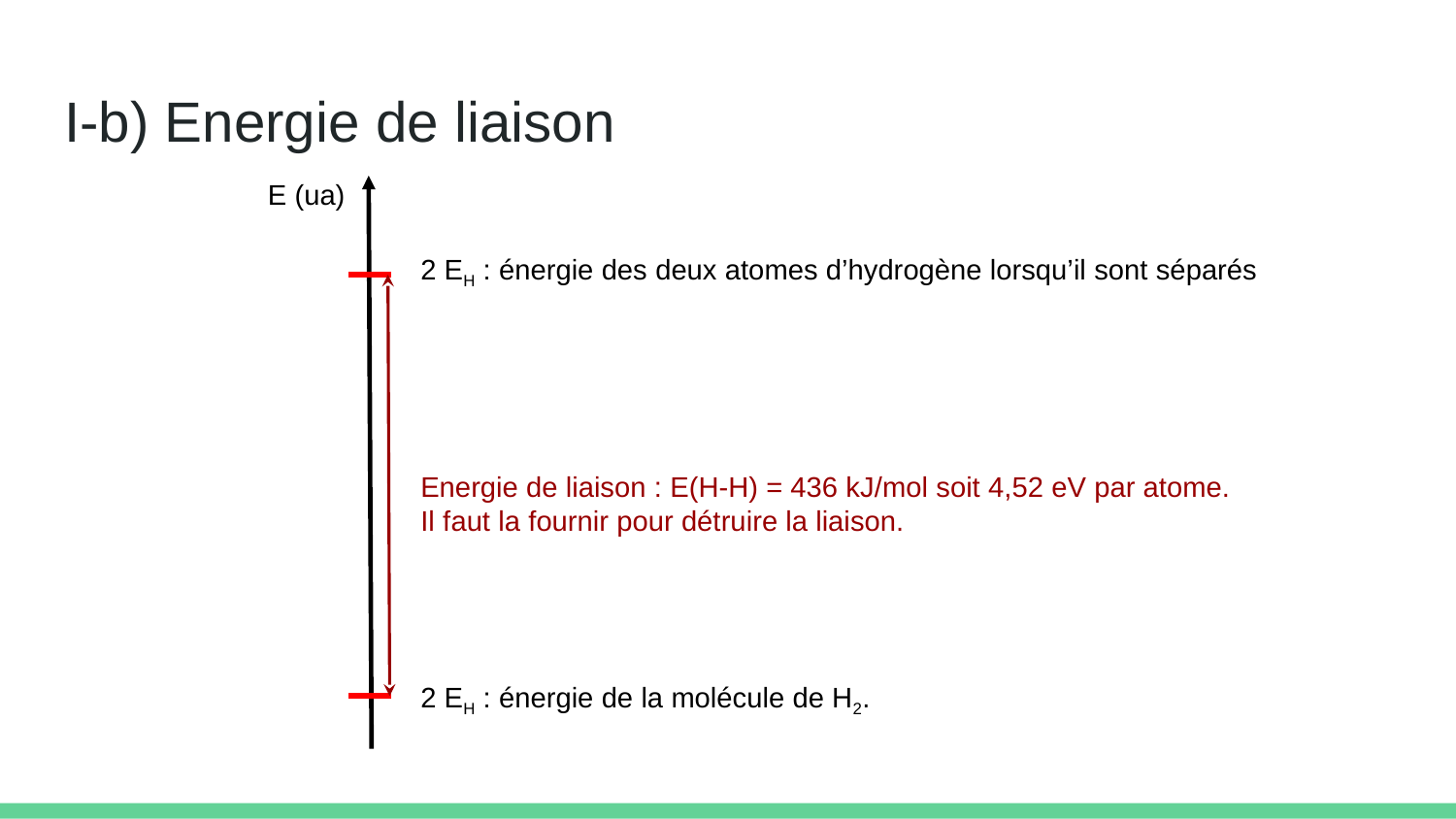

# I-b) Energie de liaison
E (ua)
2 EH : énergie des deux atomes d’hydrogène lorsqu’il sont séparés
Energie de liaison : E(H-H) = 436 kJ/mol soit 4,52 eV par atome.
Il faut la fournir pour détruire la liaison.
2 EH : énergie de la molécule de H2.